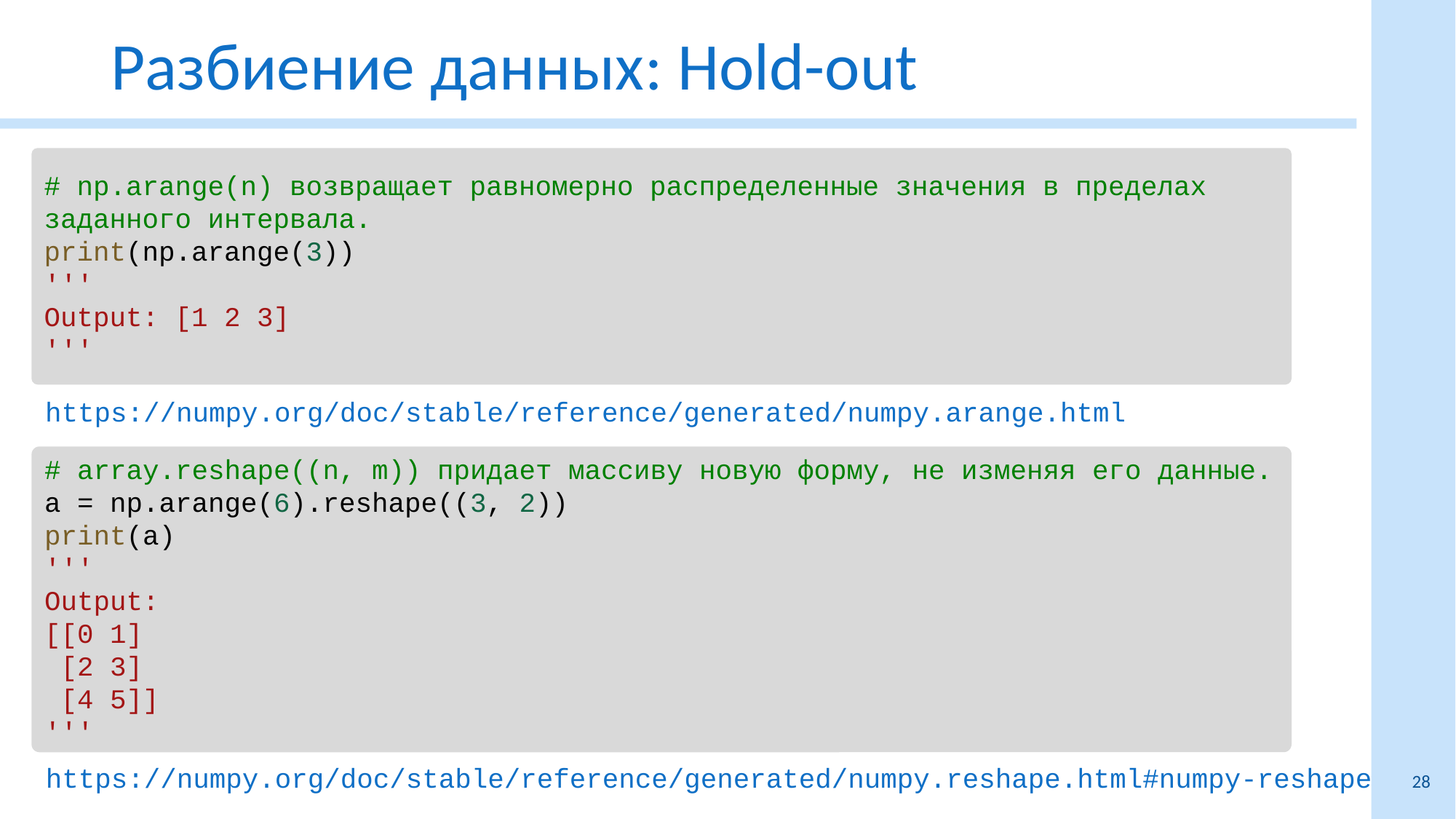

# Разбиение данных: Hold-out
# np.arange(n) возвращает равномерно распределенные значения в пределах заданного интервала.
print(np.arange(3))
'''
Output: [1 2 3]
'''
https://numpy.org/doc/stable/reference/generated/numpy.arange.html
# array.reshape((n, m)) придает массиву новую форму, не изменяя его данные.
a = np.arange(6).reshape((3, 2))
print(a)
'''
Output:
[[0 1]
 [2 3]
 [4 5]]
'''
https://numpy.org/doc/stable/reference/generated/numpy.reshape.html#numpy-reshape
28